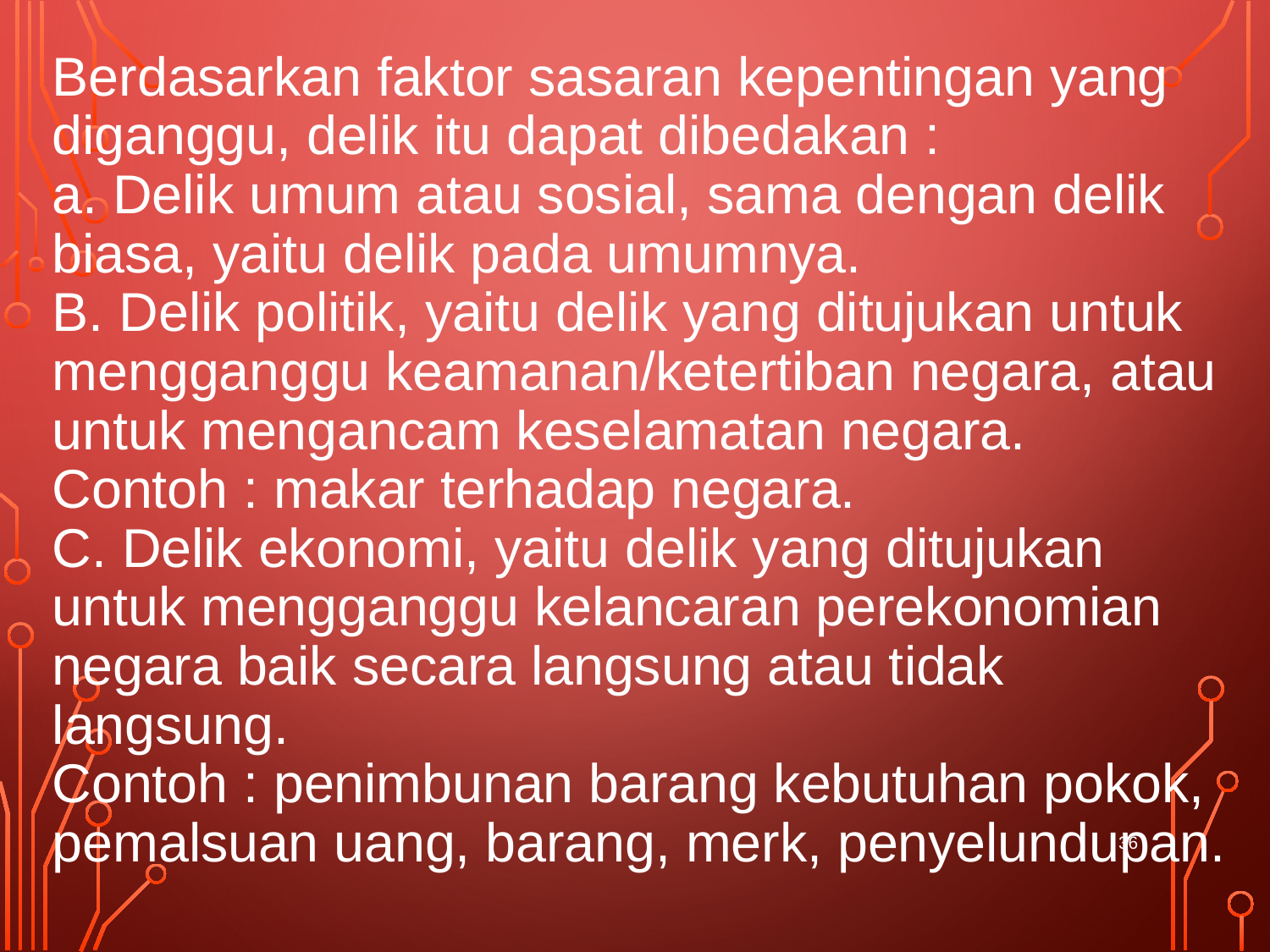

# Berdasarkan faktor sasaran kepentingan yang diganggu, delik itu dapat dibedakan : a. Delik umum atau sosial, sama dengan delik biasa, yaitu delik pada umumnya. B. Delik politik, yaitu delik yang ditujukan untuk mengganggu keamanan/ketertiban negara, atau untuk mengancam keselamatan negara. Contoh : makar terhadap negara. C. Delik ekonomi, yaitu delik yang ditujukan untuk mengganggu kelancaran perekonomian negara baik secara langsung atau tidak langsung. Contoh : penimbunan barang kebutuhan pokok, pemalsuan uang, barang, merk, penyelundupan.
36